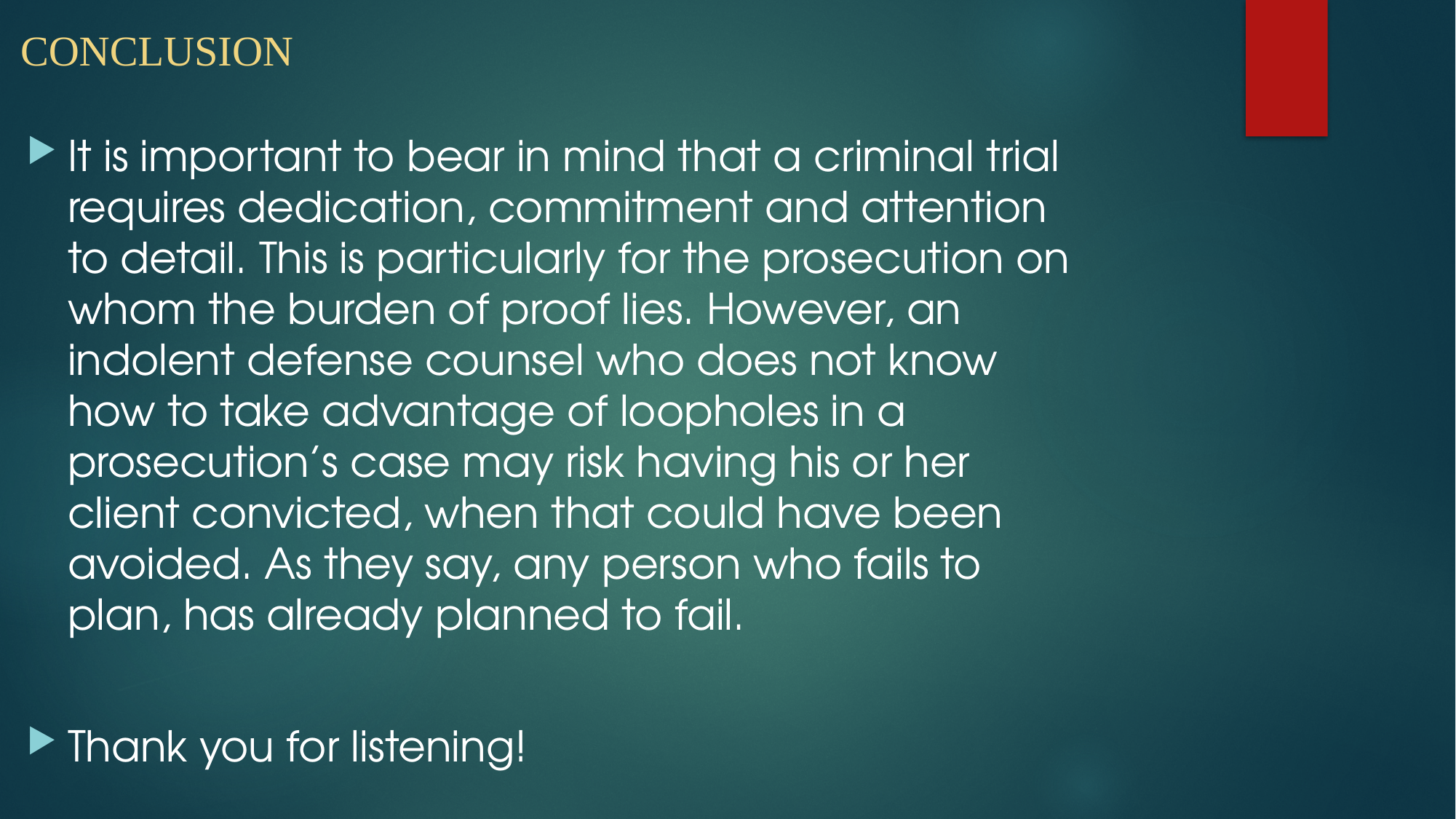

# CONCLUSION
It is important to bear in mind that a criminal trial requires dedication, commitment and attention to detail. This is particularly for the prosecution on whom the burden of proof lies. However, an indolent defense counsel who does not know how to take advantage of loopholes in a prosecution’s case may risk having his or her client convicted, when that could have been avoided. As they say, any person who fails to plan, has already planned to fail.

Thank you for listening!